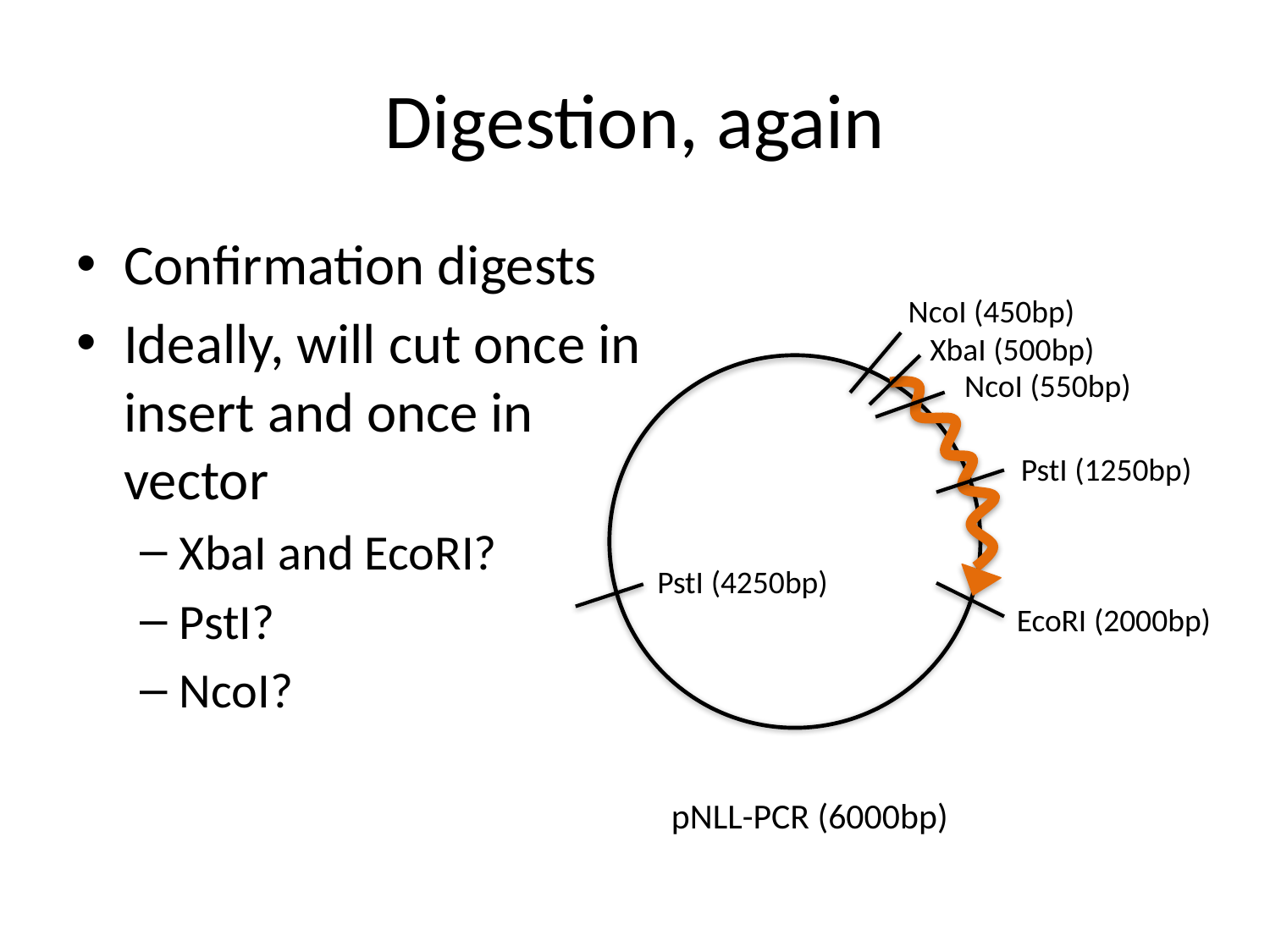

# Digestion, again
Confirmation digests
Ideally, will cut once in insert and once in vector
XbaI and EcoRI?
PstI?
NcoI?
NcoI (450bp)
XbaI (500bp)

pNLL-PCR (6000bp)
EcoRI (2000bp)
NcoI (550bp)
PstI (1250bp)
PstI (4250bp)